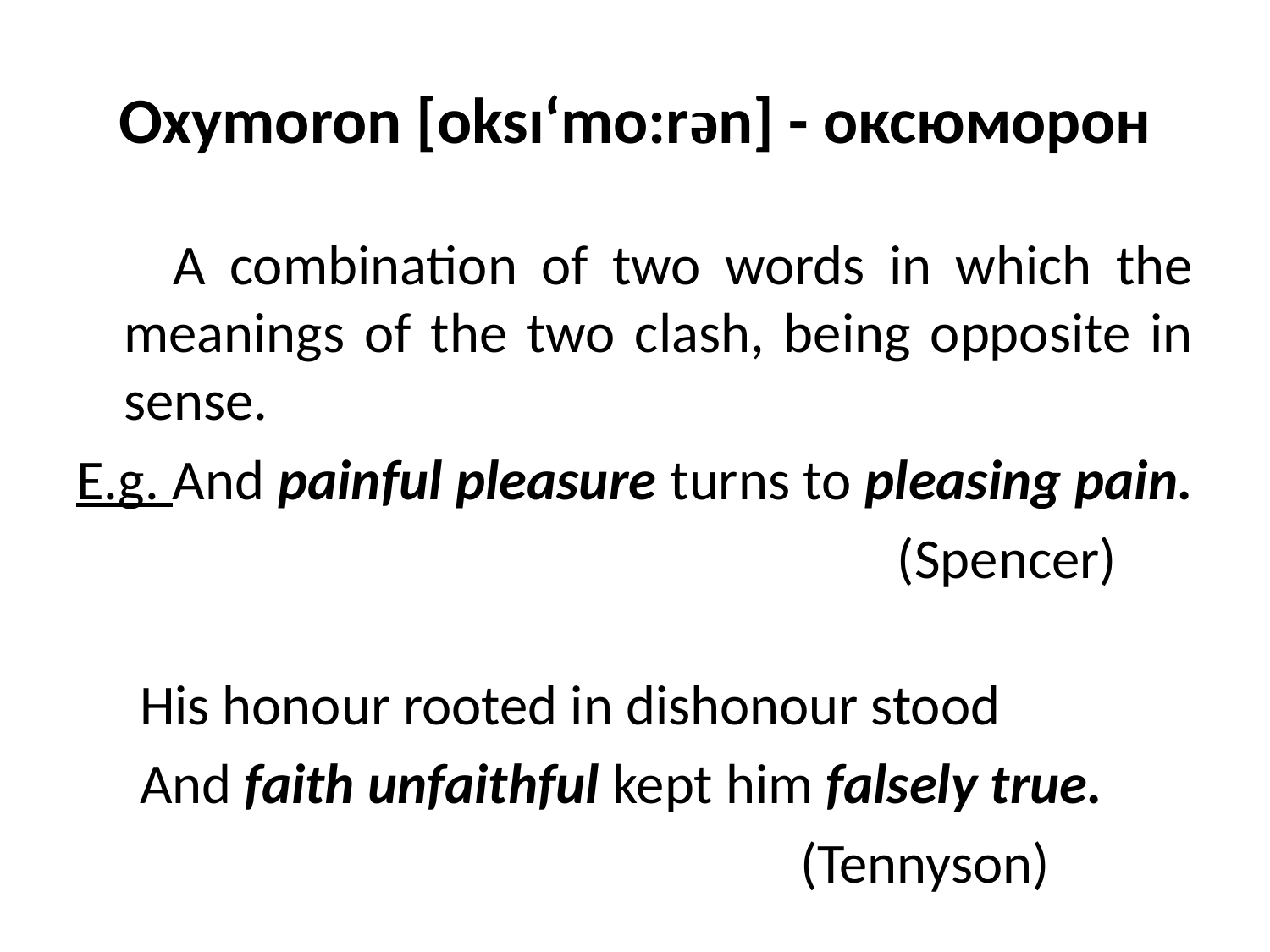

# Oxymoron [oksı‘mo:rən] - оксюморон
    A combination of two words in which the meanings of the two clash, being opposite in sense.
E.g. And painful pleasure turns to pleasing pain.
                                                                (Spencer)
     His honour rooted in dishonour stood
     And faith unfaithful kept him falsely true.
                                                         (Tennyson)